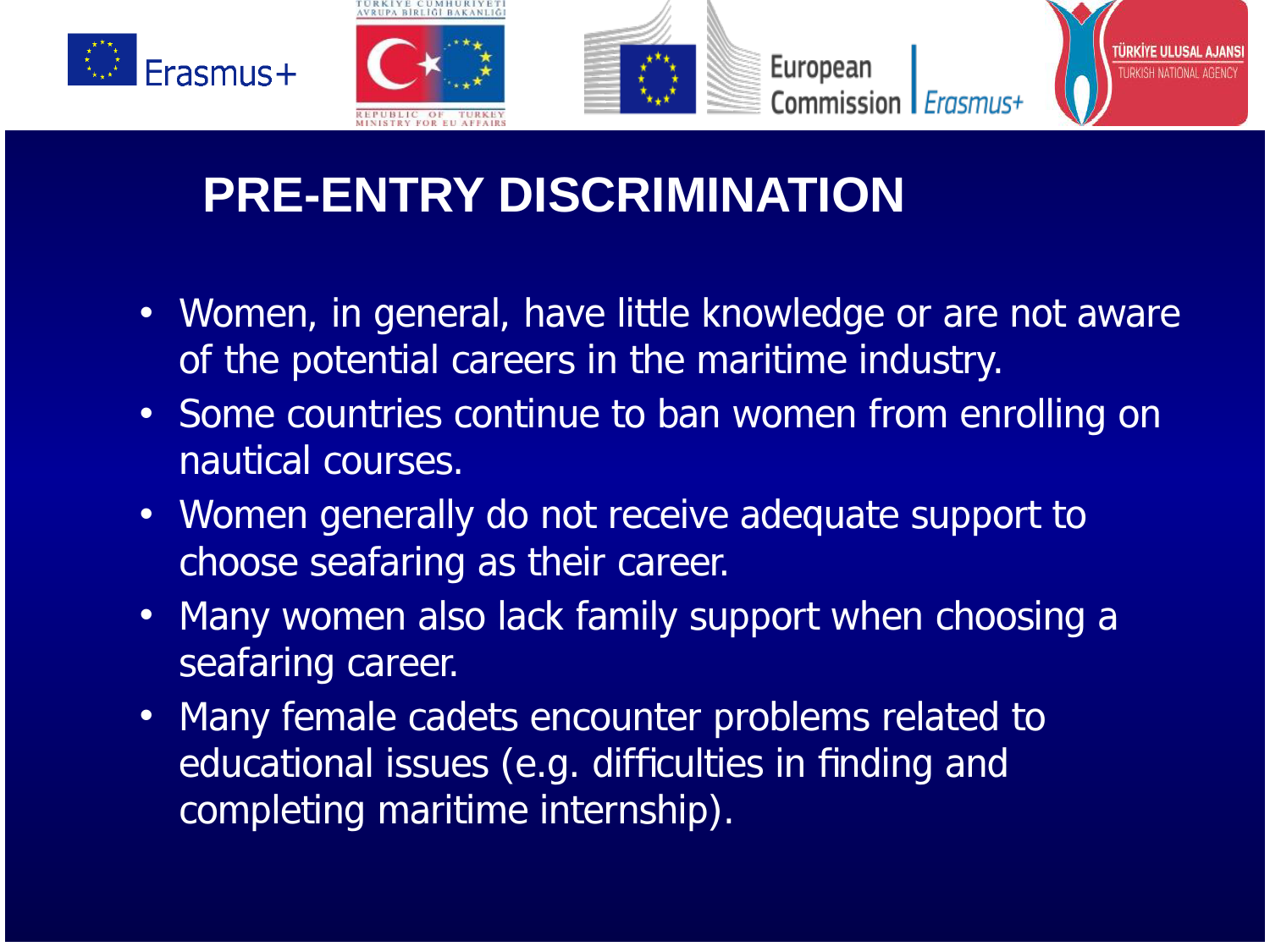

PRE-ENTRY DISCRIMINATION

Women, in general, have little knowledge or are not aware of the potential careers in the maritime industry.
Some countries continue to ban women from enrolling on nautical courses.
Women generally do not receive adequate support to choose seafaring as their career.
Many women also lack family support when choosing a seafaring career.
Many female cadets encounter problems related to educational issues (e.g. difficulties in finding and completing maritime internship).